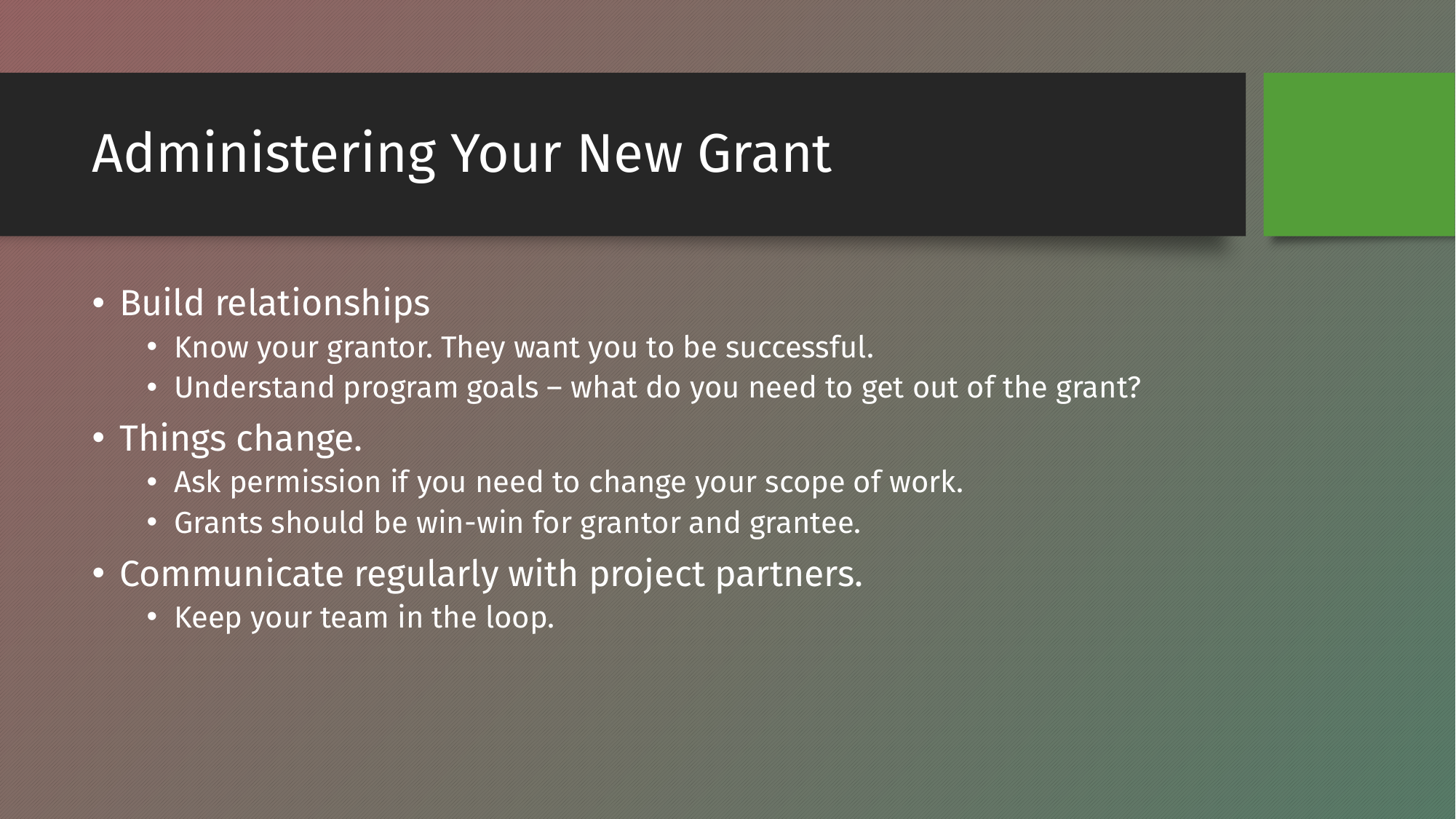

# Administering Your New Grant
Build relationships
Know your grantor. They want you to be successful.
Understand program goals – what do you need to get out of the grant?
Things change.
Ask permission if you need to change your scope of work.
Grants should be win-win for grantor and grantee.
Communicate regularly with project partners.
Keep your team in the loop.